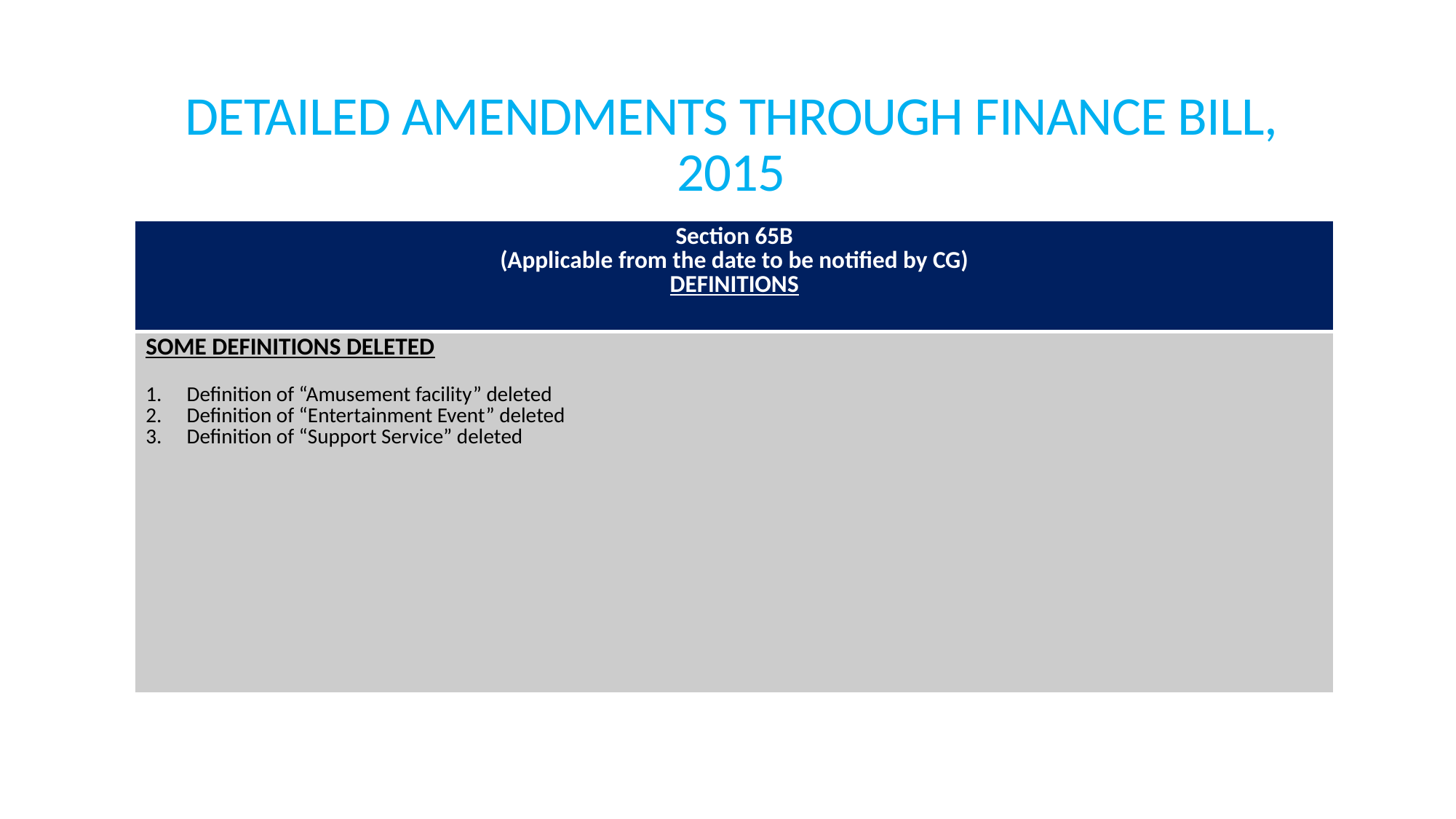

# DETAILED AMENDMENTS THROUGH FINANCE BILL, 2015

| Section 65B (Applicable from the date to be notified by CG) DEFINITIONS |
| --- |
| SOME DEFINITIONS DELETED Definition of “Amusement facility” deleted Definition of “Entertainment Event” deleted Definition of “Support Service” deleted |